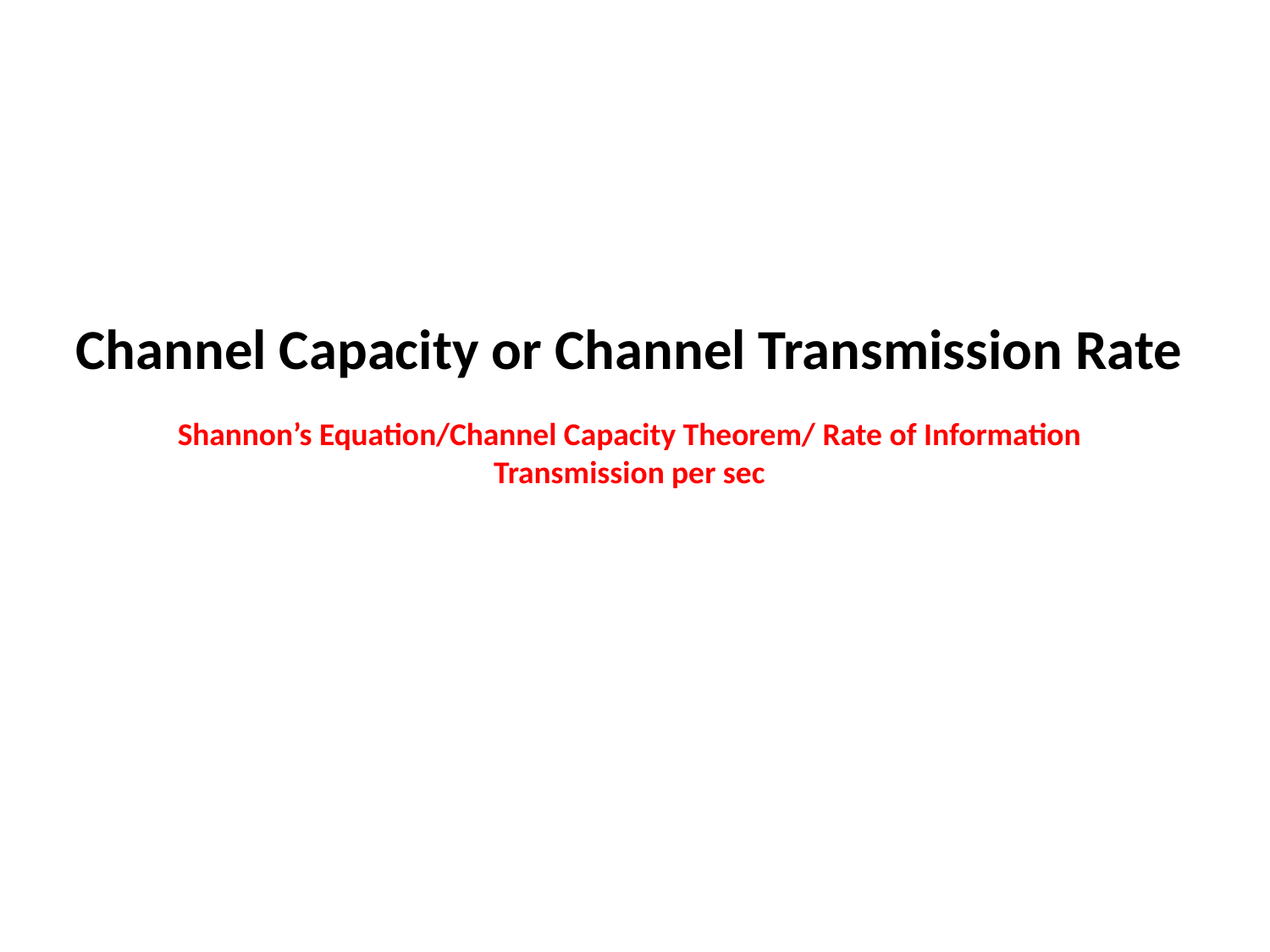

Channel Capacity or Channel Transmission Rate
Shannon’s Equation/Channel Capacity Theorem/ Rate of Information Transmission per sec